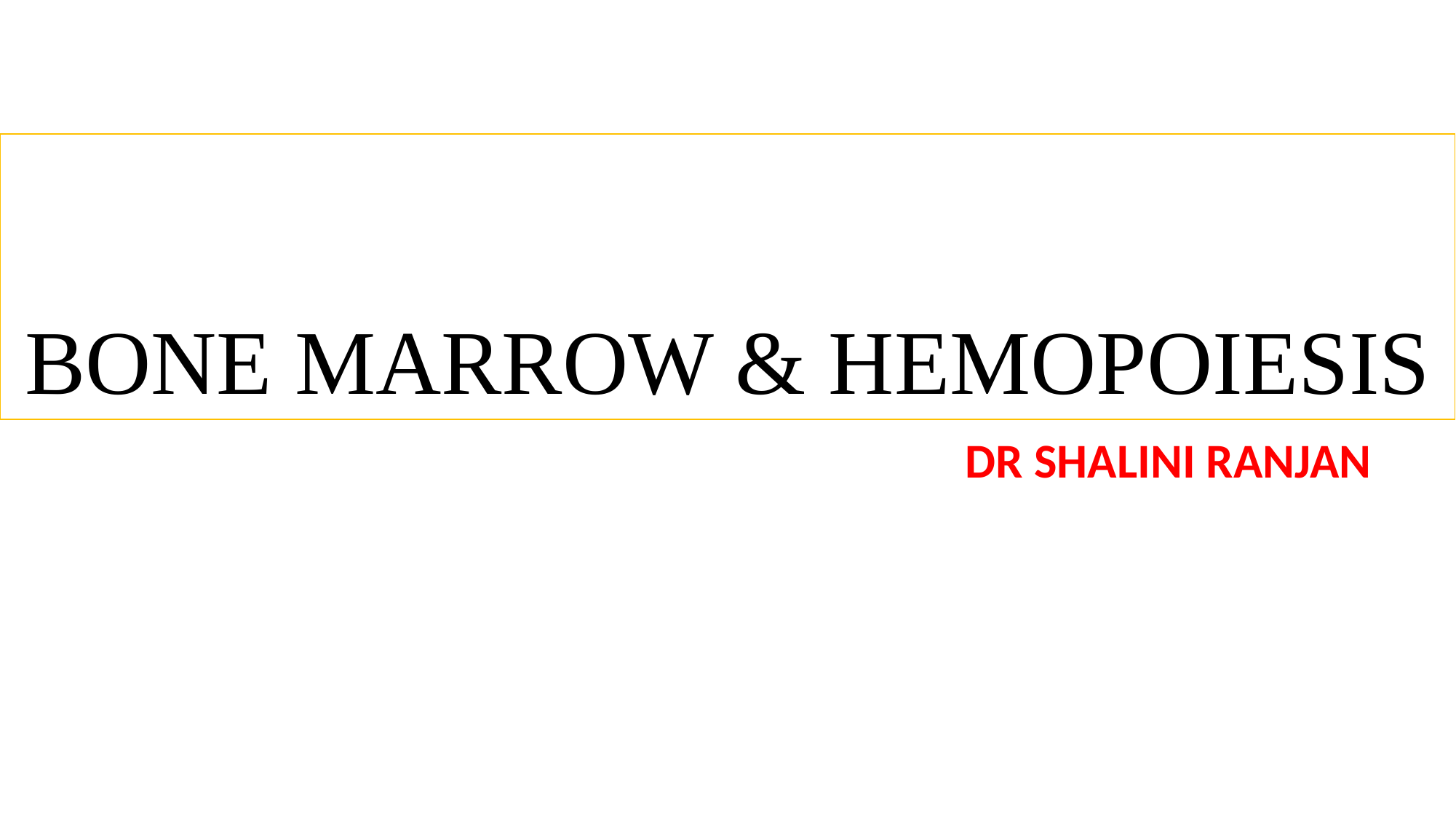

# BONE MARROW & HEMOPOIESIS
DR SHALINI RANJAN